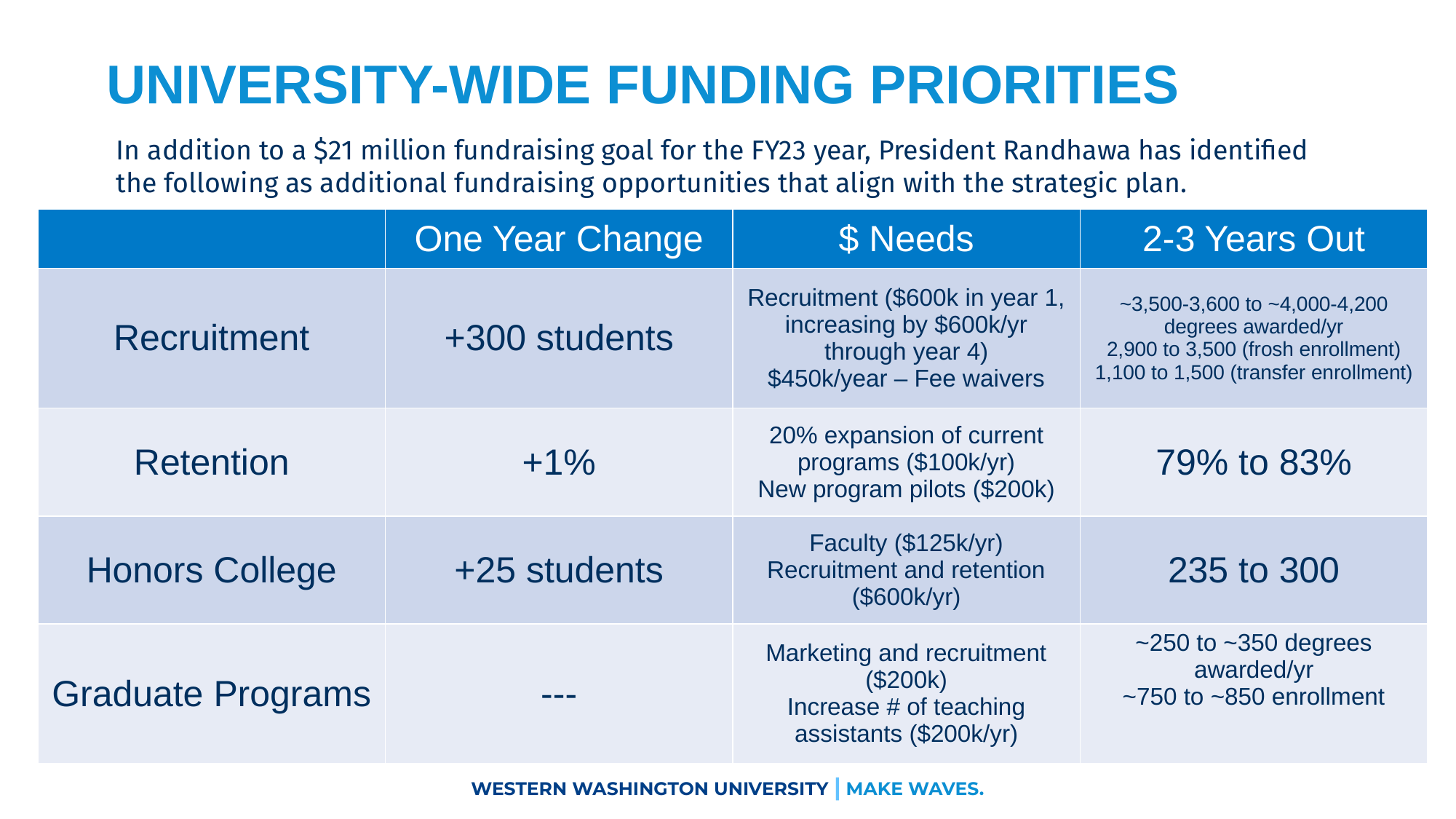

# UNIVERSITY-WIDE FUNDING PRIORITIES
In addition to a $21 million fundraising goal for the FY23 year, President Randhawa has identified the following as additional fundraising opportunities that align with the strategic plan.
|  | One Year Change | $ Needs | 2-3 Years Out |
| --- | --- | --- | --- |
| Recruitment | +300 students | Recruitment ($600k in year 1, increasing by $600k/yr through year 4) $450k/year – Fee waivers | ~3,500-3,600 to ~4,000-4,200 degrees awarded/yr 2,900 to 3,500 (frosh enrollment) 1,100 to 1,500 (transfer enrollment) |
| Retention | +1% | 20% expansion of current programs ($100k/yr) New program pilots ($200k) | 79% to 83% |
| Honors College | +25 students | Faculty ($125k/yr) Recruitment and retention ($600k/yr) | 235 to 300 |
| Graduate Programs | --- | Marketing and recruitment ($200k) Increase # of teaching assistants ($200k/yr) | ~250 to ~350 degrees awarded/yr ~750 to ~850 enrollment |
WESTERN WASHINGTON UNIVERSITY | MAKE WAVES.